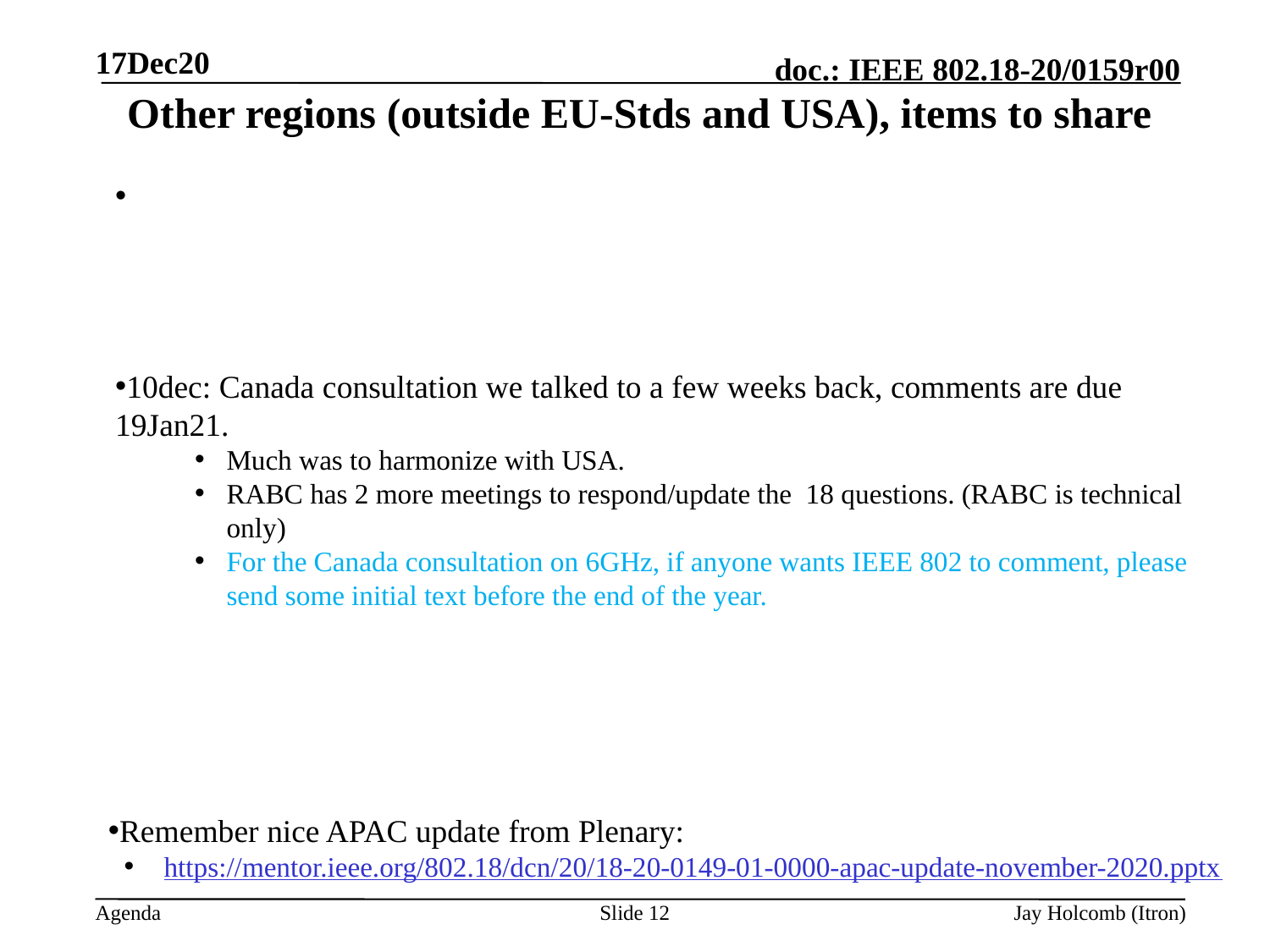

17Dec20
# Other regions (outside EU-Stds and USA), items to share

10dec: Canada consultation we talked to a few weeks back, comments are due 19Jan21.
Much was to harmonize with USA.
RABC has 2 more meetings to respond/update the  18 questions. (RABC is technical only)
For the Canada consultation on 6GHz, if anyone wants IEEE 802 to comment, please send some initial text before the end of the year.

Remember nice APAC update from Plenary:
https://mentor.ieee.org/802.18/dcn/20/18-20-0149-01-0000-apac-update-november-2020.pptx
Slide 12
Jay Holcomb (Itron)